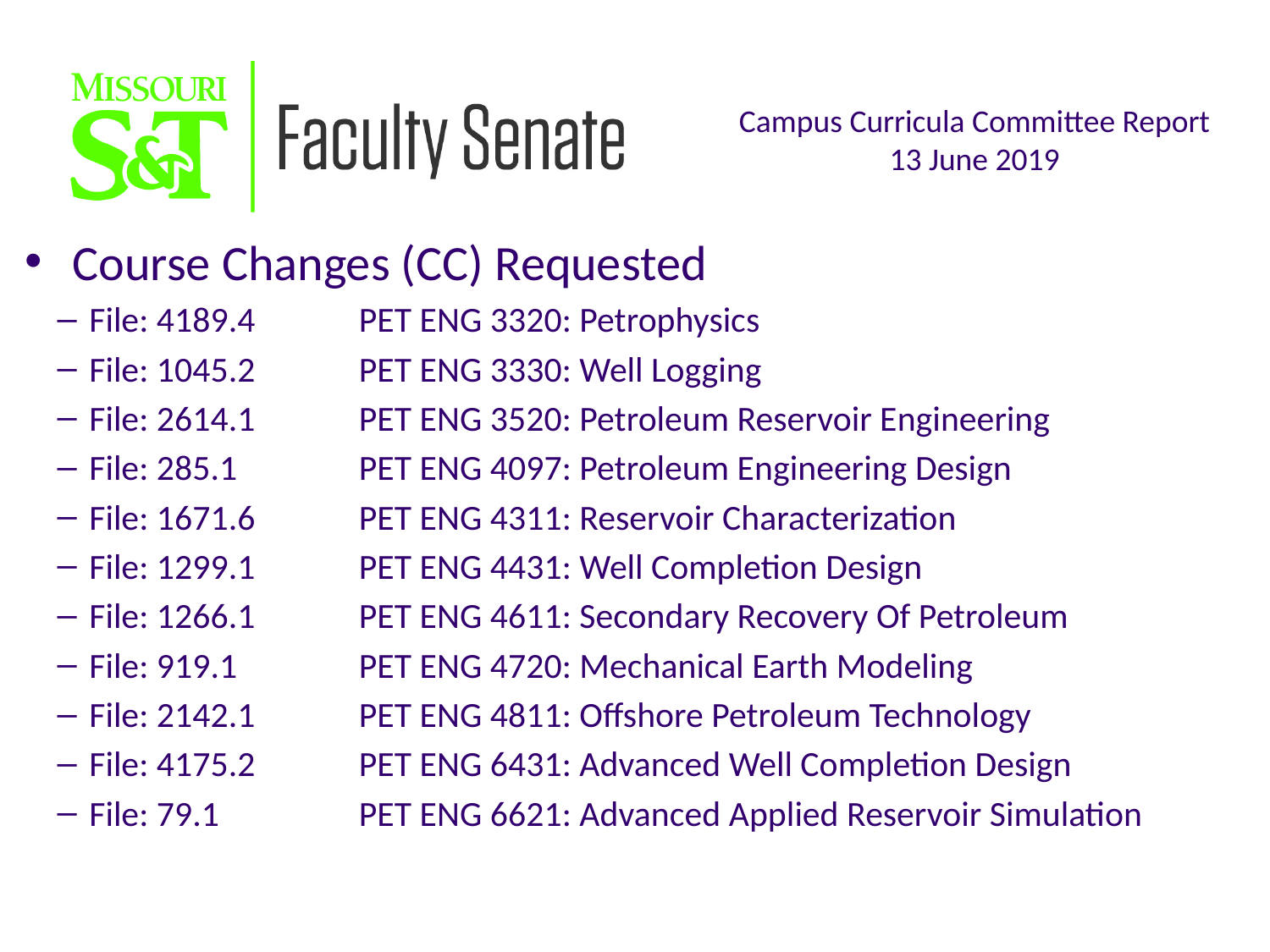

Course Changes (CC) Requested
File: 4189.4	PET ENG 3320: Petrophysics
File: 1045.2	PET ENG 3330: Well Logging
File: 2614.1	PET ENG 3520: Petroleum Reservoir Engineering
File: 285.1	PET ENG 4097: Petroleum Engineering Design
File: 1671.6	PET ENG 4311: Reservoir Characterization
File: 1299.1	PET ENG 4431: Well Completion Design
File: 1266.1	PET ENG 4611: Secondary Recovery Of Petroleum
File: 919.1	PET ENG 4720: Mechanical Earth Modeling
File: 2142.1	PET ENG 4811: Offshore Petroleum Technology
File: 4175.2	PET ENG 6431: Advanced Well Completion Design
File: 79.1	PET ENG 6621: Advanced Applied Reservoir Simulation